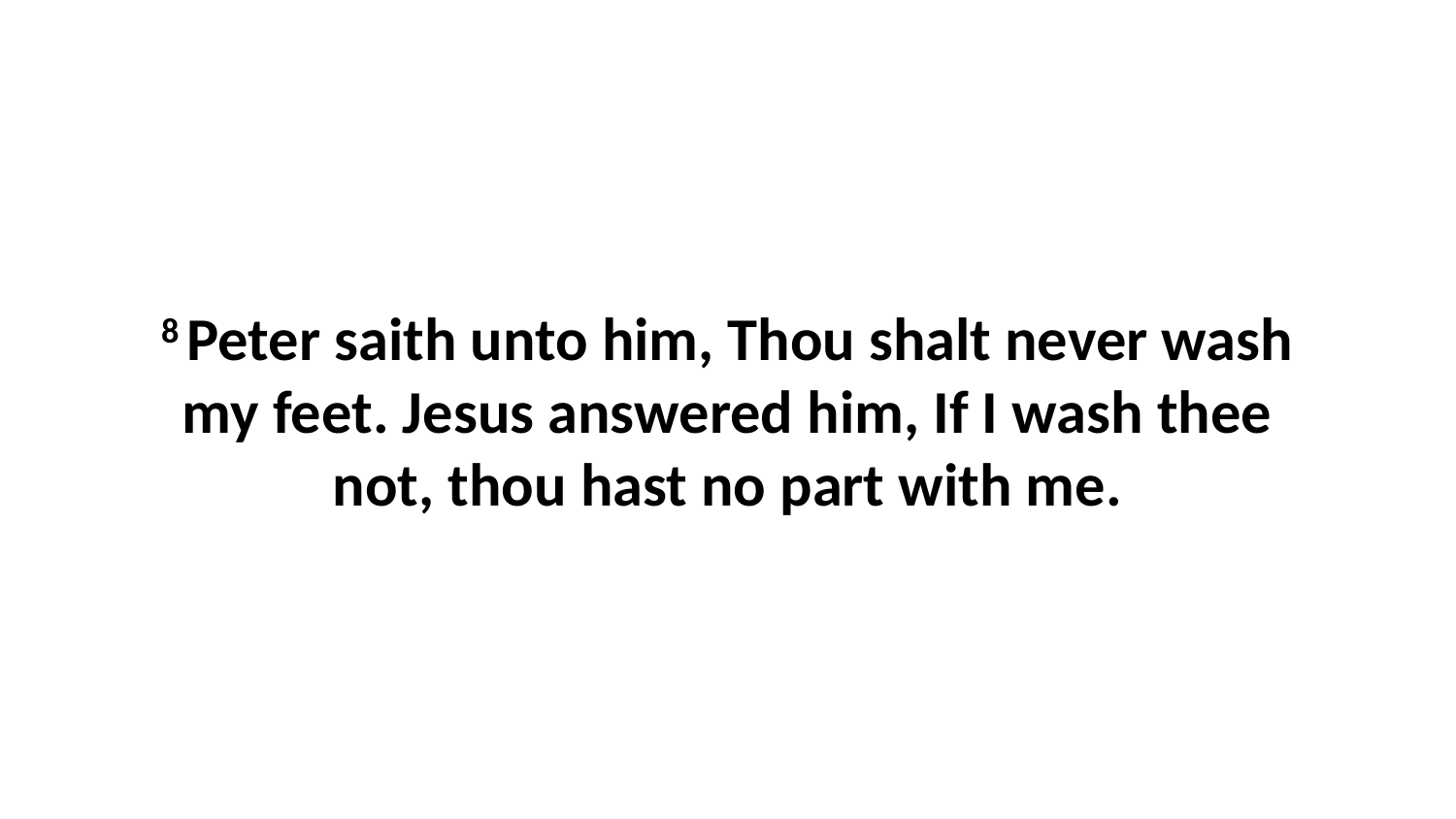

8 Peter saith unto him, Thou shalt never wash my feet. Jesus answered him, If I wash thee not, thou hast no part with me.